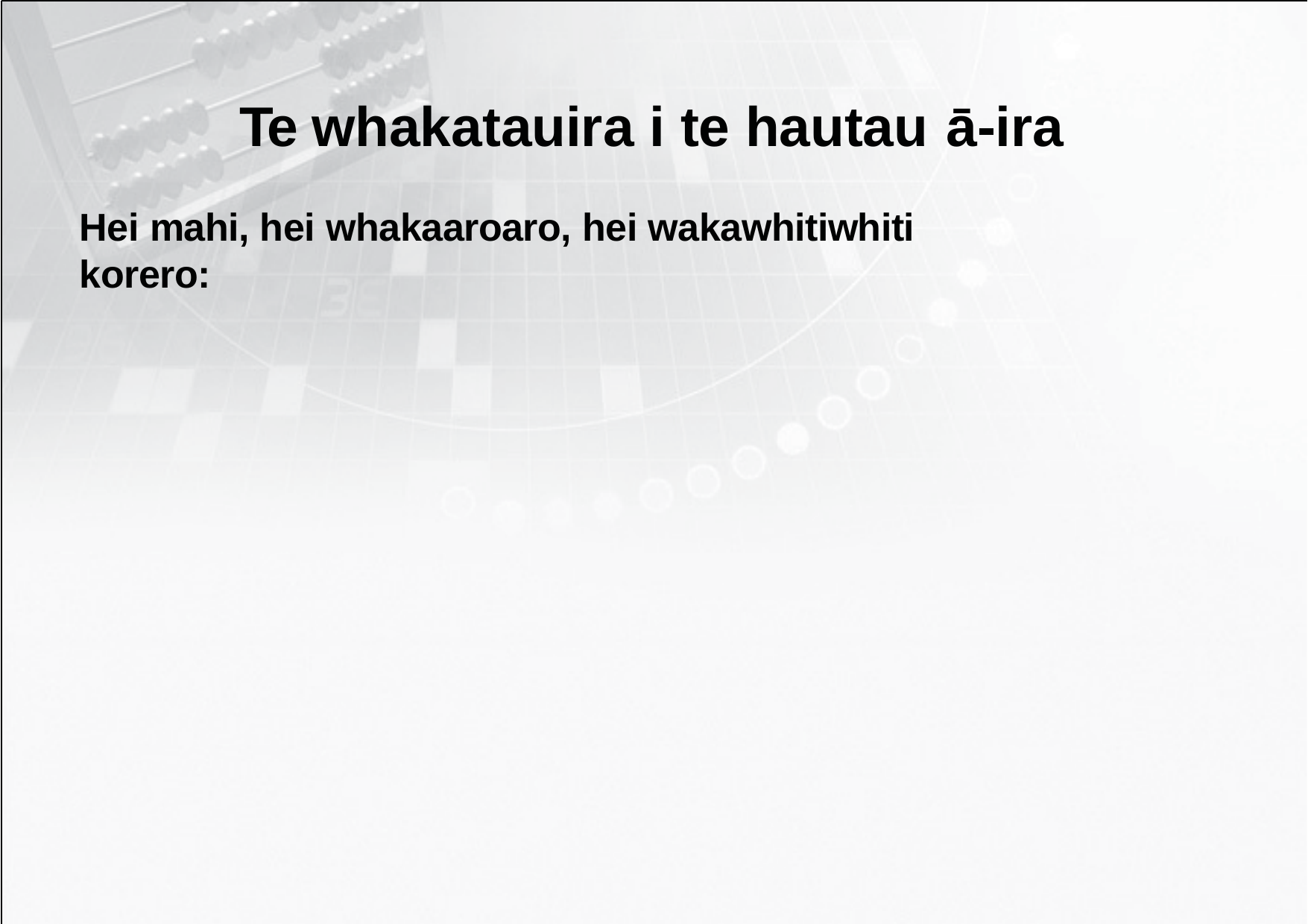

Te whakatauira i te hautau ā-ira
Hei mahi, hei whakaaroaro, hei wakawhitiwhiti korero: